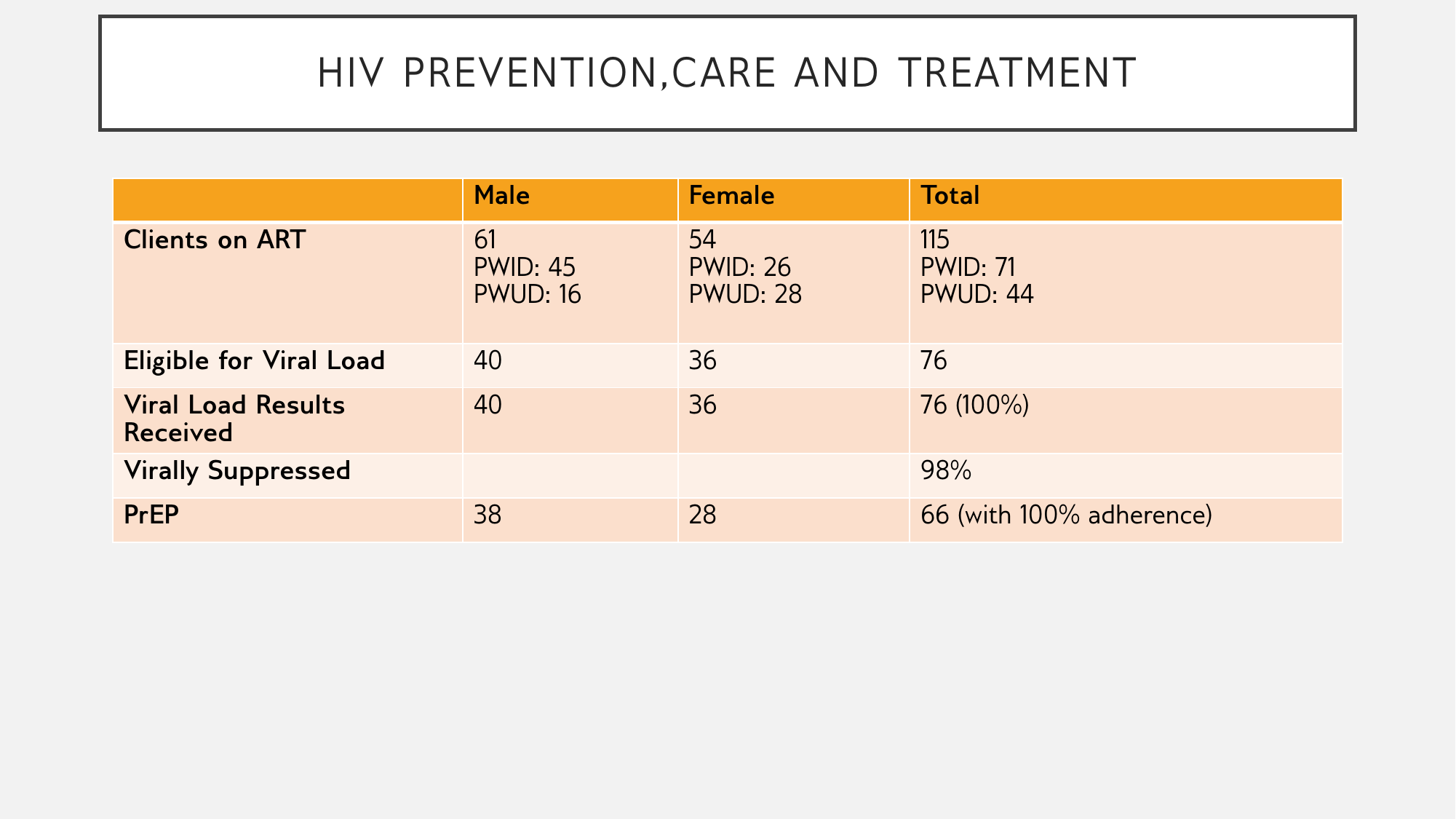

# HIV PREVENTION,CARE AND TREATMENT
|  | Male | Female | Total |
| --- | --- | --- | --- |
| Clients on ART | 61 PWID: 45 PWUD: 16 | 54 PWID: 26 PWUD: 28 | 115 PWID: 71 PWUD: 44 |
| Eligible for Viral Load | 40 | 36 | 76 |
| Viral Load Results Received | 40 | 36 | 76 (100%) |
| Virally Suppressed |  |  | 98% |
| PrEP | 38 | 28 | 66 (with 100% adherence) |